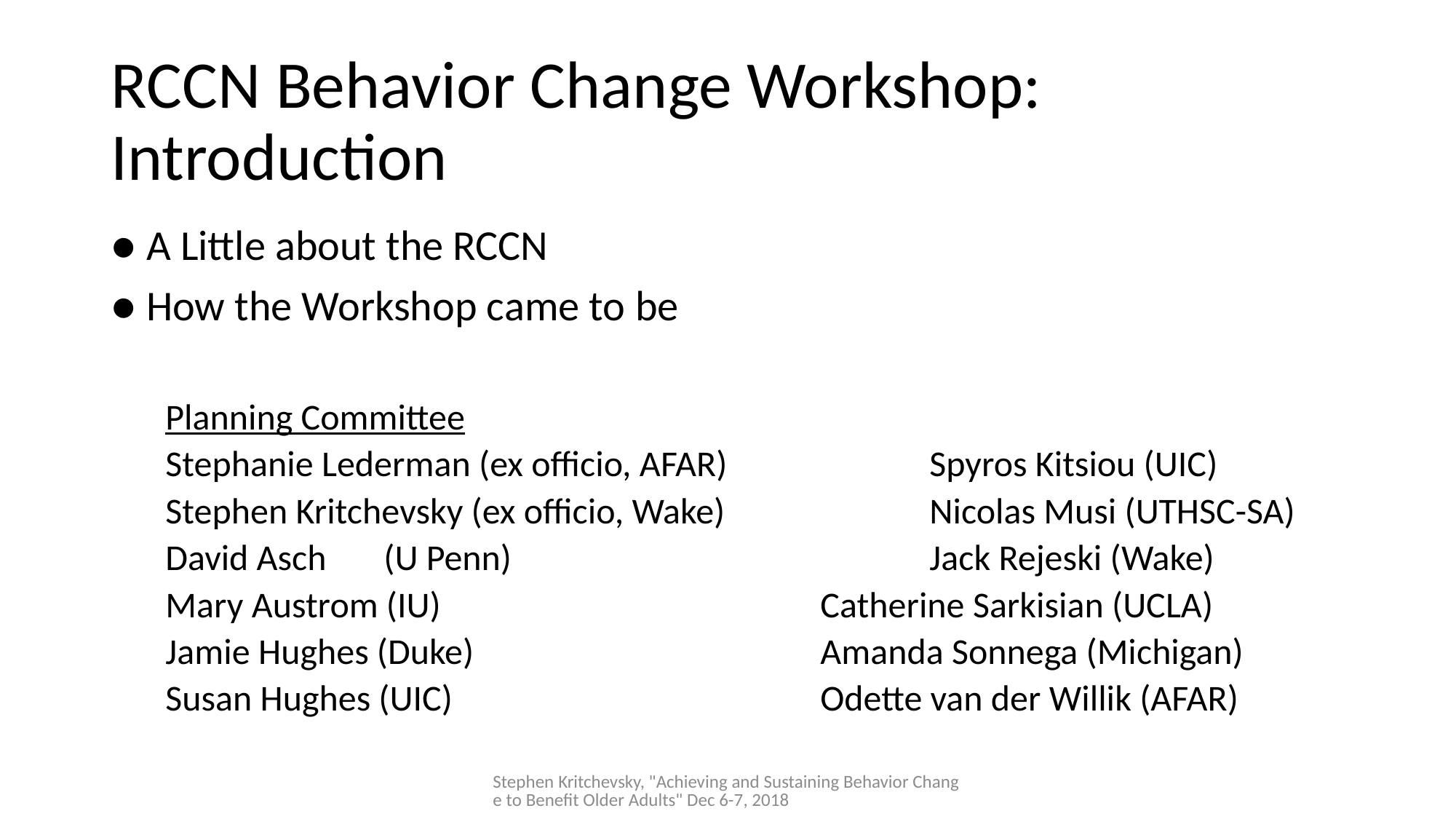

# RCCN Behavior Change Workshop: Introduction
● A Little about the RCCN
● How the Workshop came to be

Planning Committee
Stephanie Lederman (ex officio, AFAR)		Spyros Kitsiou (UIC)
Stephen Kritchevsky (ex officio, Wake)		Nicolas Musi (UTHSC-SA)
David Asch	(U Penn)				Jack Rejeski (Wake)
Mary Austrom (IU)				Catherine Sarkisian (UCLA)
Jamie Hughes (Duke)				Amanda Sonnega (Michigan)
Susan Hughes (UIC)				Odette van der Willik (AFAR)

Stephen Kritchevsky, "Achieving and Sustaining Behavior Change to Benefit Older Adults" Dec 6-7, 2018